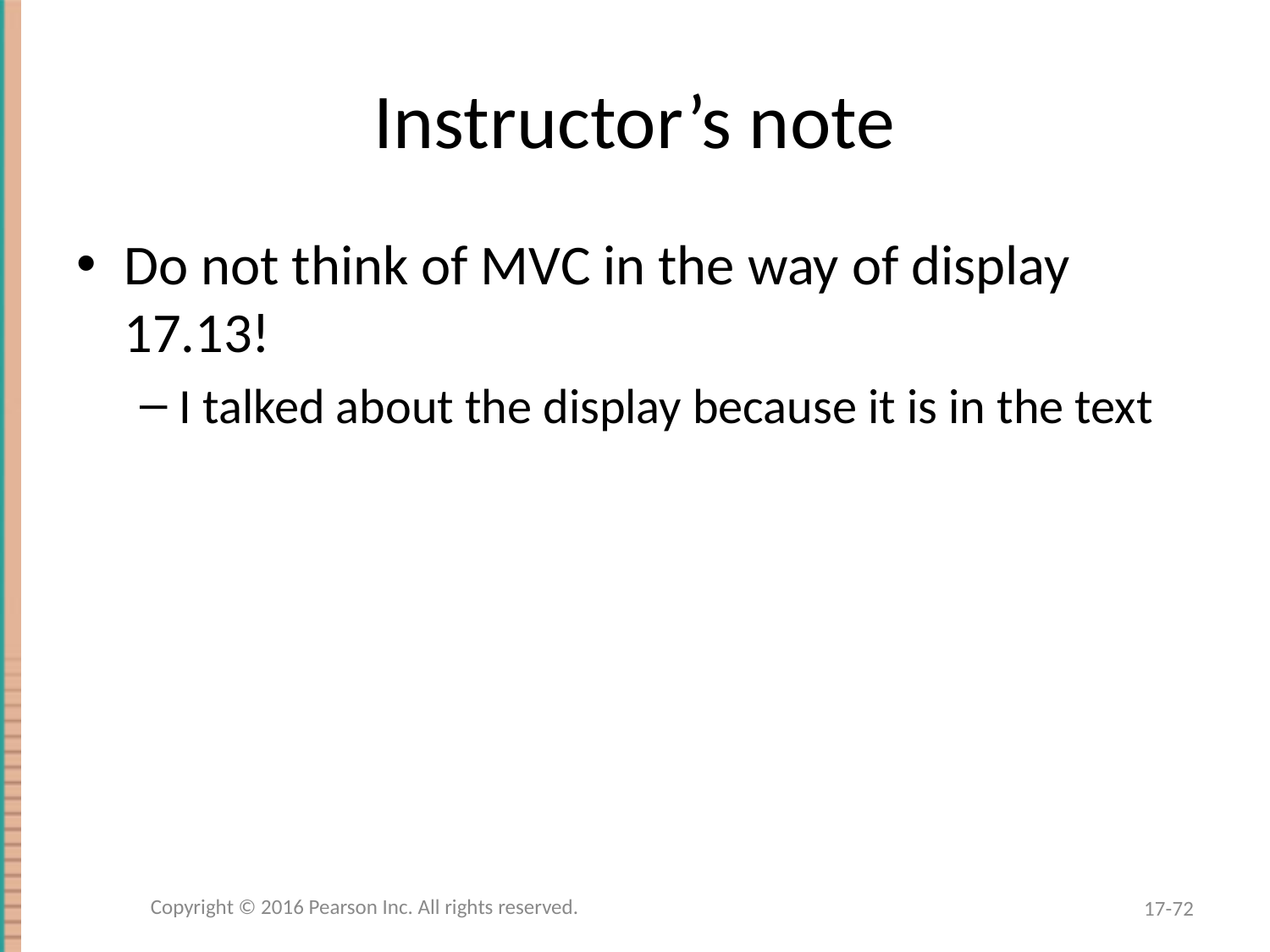

# Instructor’s note
Do not think of MVC in the way of display 17.13!
I talked about the display because it is in the text

Copyright © 2016 Pearson Inc. All rights reserved.
17-72